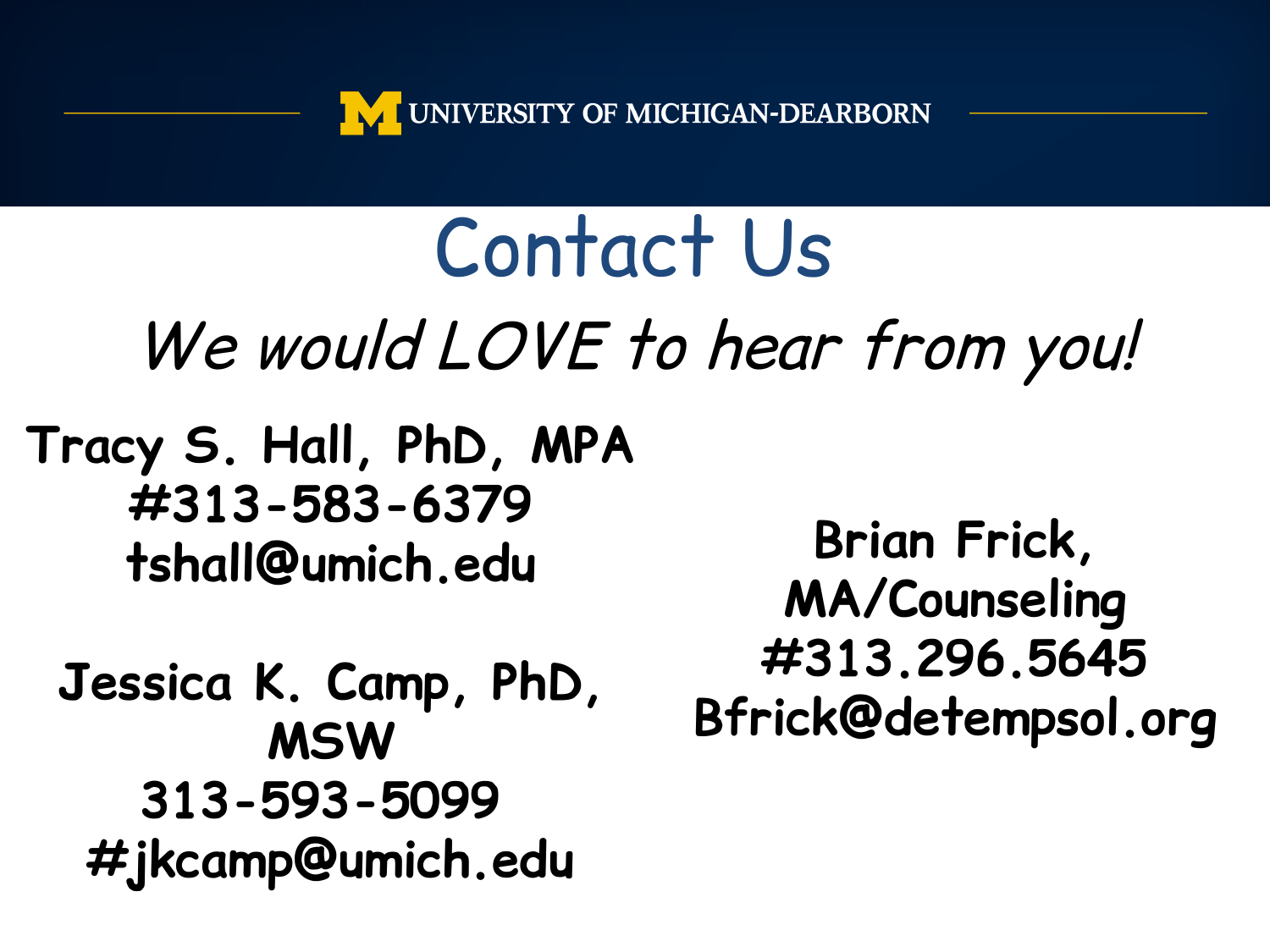

Contact Us
We would LOVE to hear from you!
Tracy S. Hall, PhD, MPA
#313-583-6379
tshall@umich.edu

Jessica K. Camp, PhD, MSW
313-593-5099
#jkcamp@umich.edu
Brian Frick, MA/Counseling
#313.296.5645
Bfrick@detempsol.org